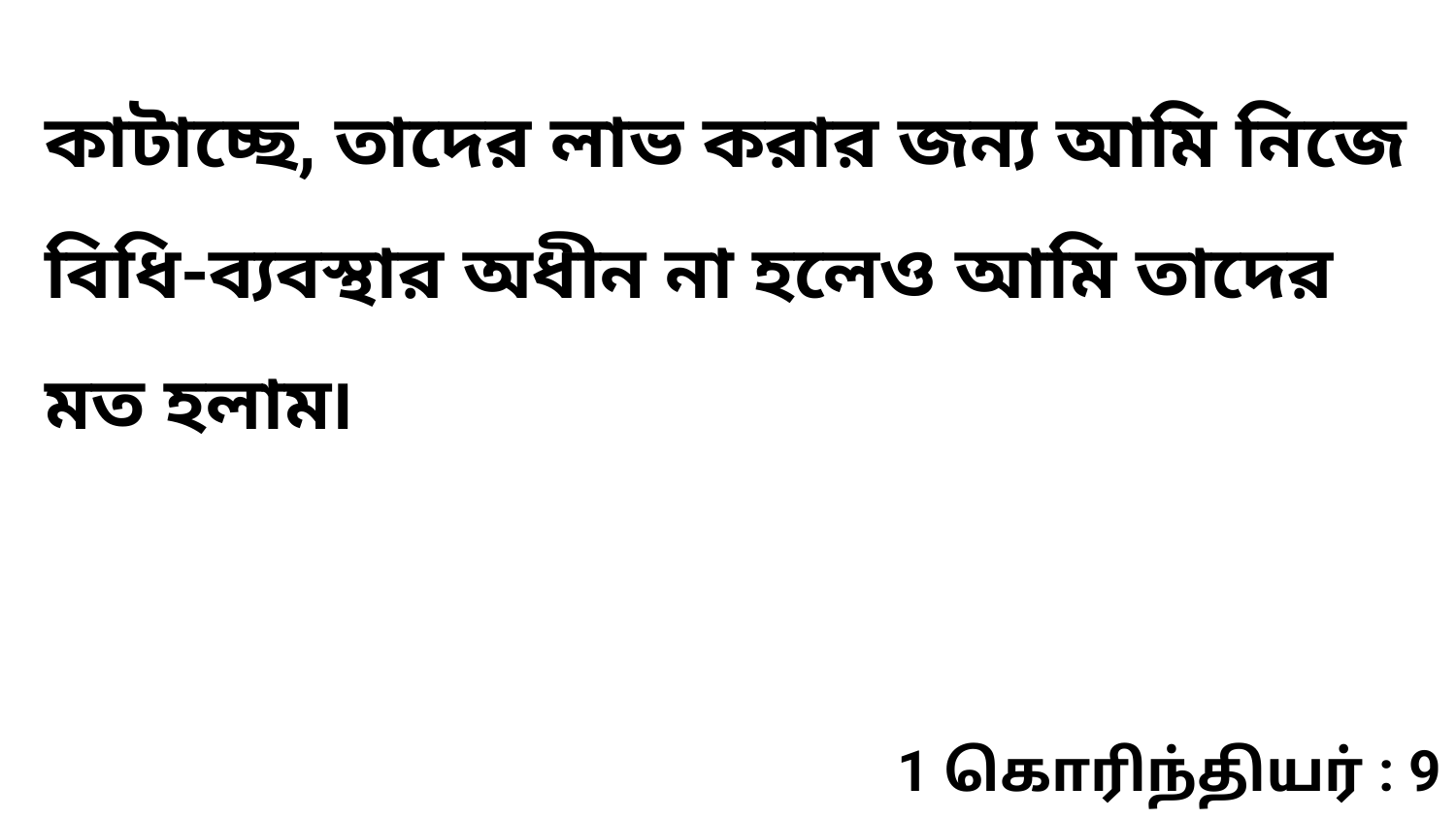

কাটাচ্ছে, তাদের লাভ করার জন্য আমি নিজে বিধি-ব্যবস্থার অধীন না হলেও আমি তাদের মত হলাম৷
1 கொரிந்தியர் : 9